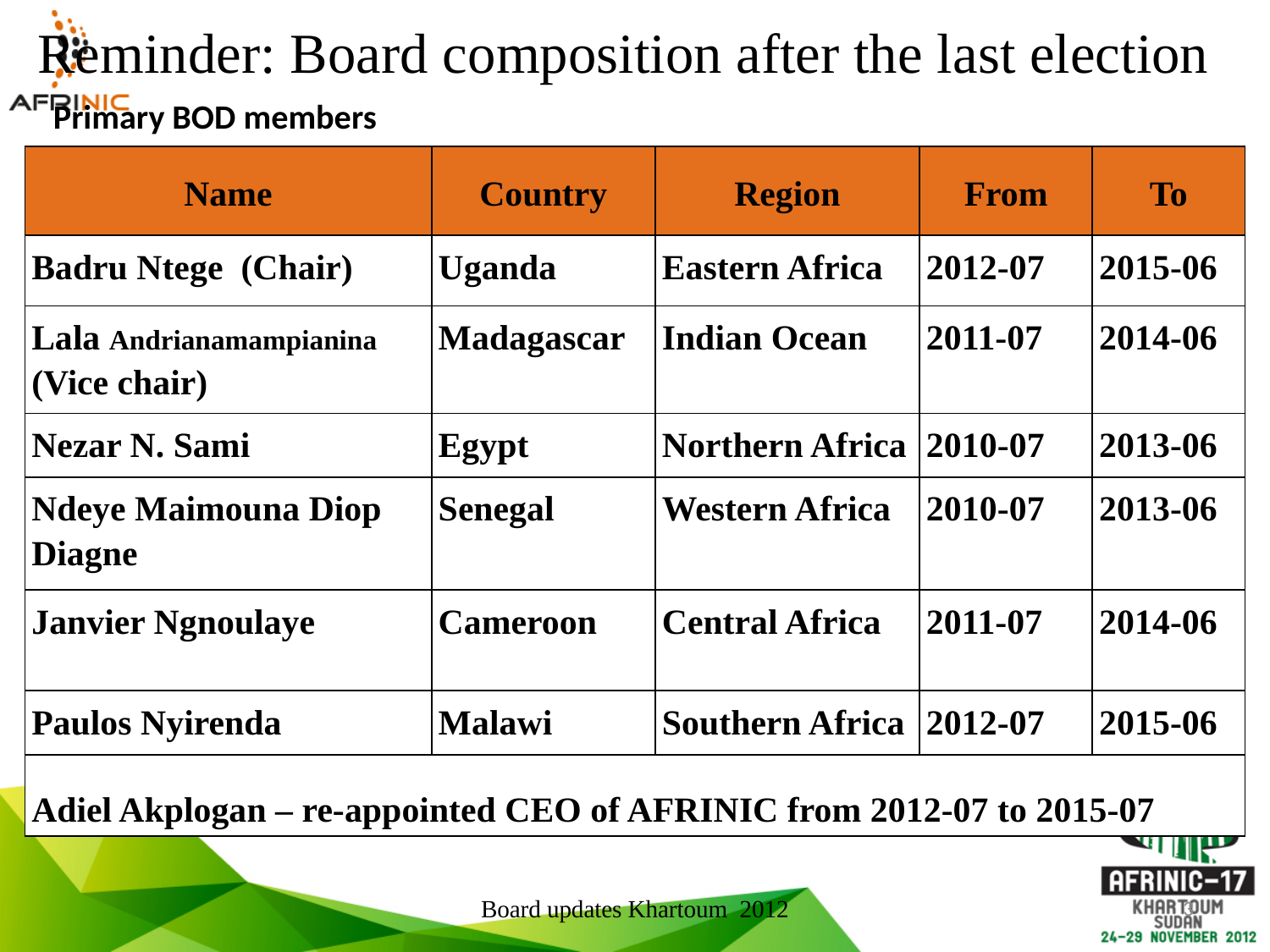

# Reminder: Board composition after the last election
Primary BOD members
| Name | Country | Region | From | To |
| --- | --- | --- | --- | --- |
| Badru Ntege  (Chair) | Uganda | Eastern Africa | 2012-07 | 2015-06 |
| Lala Andrianamampianina (Vice chair) | Madagascar | Indian Ocean | 2011-07 | 2014-06 |
| Nezar N. Sami | Egypt | Northern Africa | 2010-07 | 2013-06 |
| Ndeye Maimouna Diop Diagne | Senegal | Western Africa | 2010-07 | 2013-06 |
| Janvier Ngnoulaye | Cameroon | Central Africa | 2011-07 | 2014-06 |
| Paulos Nyirenda | Malawi | Southern Africa | 2012-07 | 2015-06 |
| Adiel Akplogan – re-appointed CEO of AFRINIC from 2012-07 to 2015-07 |  |  |  |  |
Board updates Khartoum  2012
3